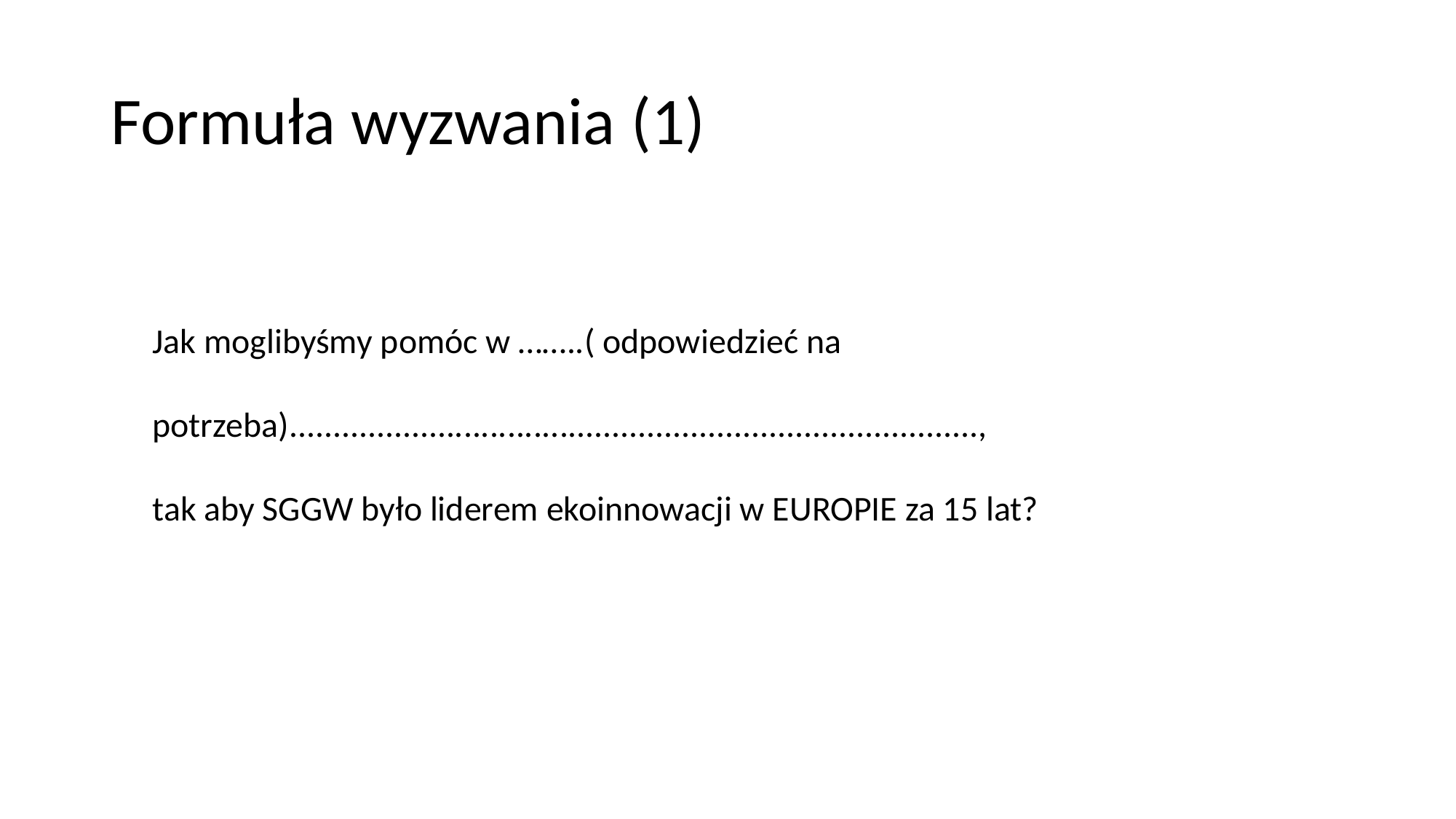

# Formuła wyzwania (1)

Jak moglibyśmy pomóc w ……..( odpowiedzieć na potrzeba)...............................................................................,
tak aby SGGW było liderem ekoinnowacji w EUROPIE za 15 lat?